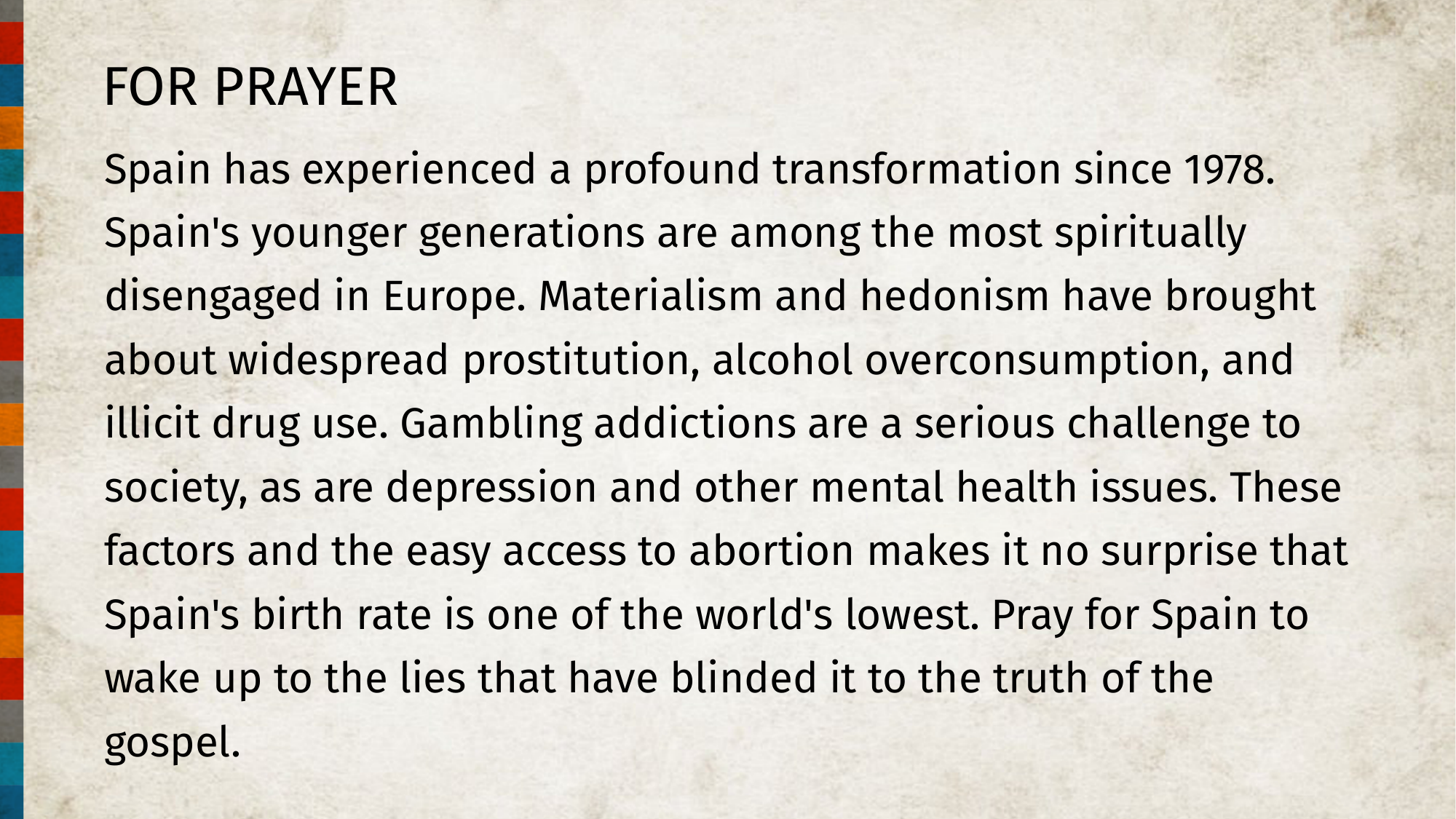

FOR PRAYER
Spain has experienced a profound transformation since 1978.  Spain's younger generations are among the most spiritually disengaged in Europe. Materialism and hedonism have brought about widespread prostitution, alcohol overconsumption, and illicit drug use. Gambling addictions are a serious challenge to society, as are depression and other mental health issues. These factors and the easy access to abortion makes it no surprise that Spain's birth rate is one of the world's lowest. Pray for Spain to wake up to the lies that have blinded it to the truth of the gospel.